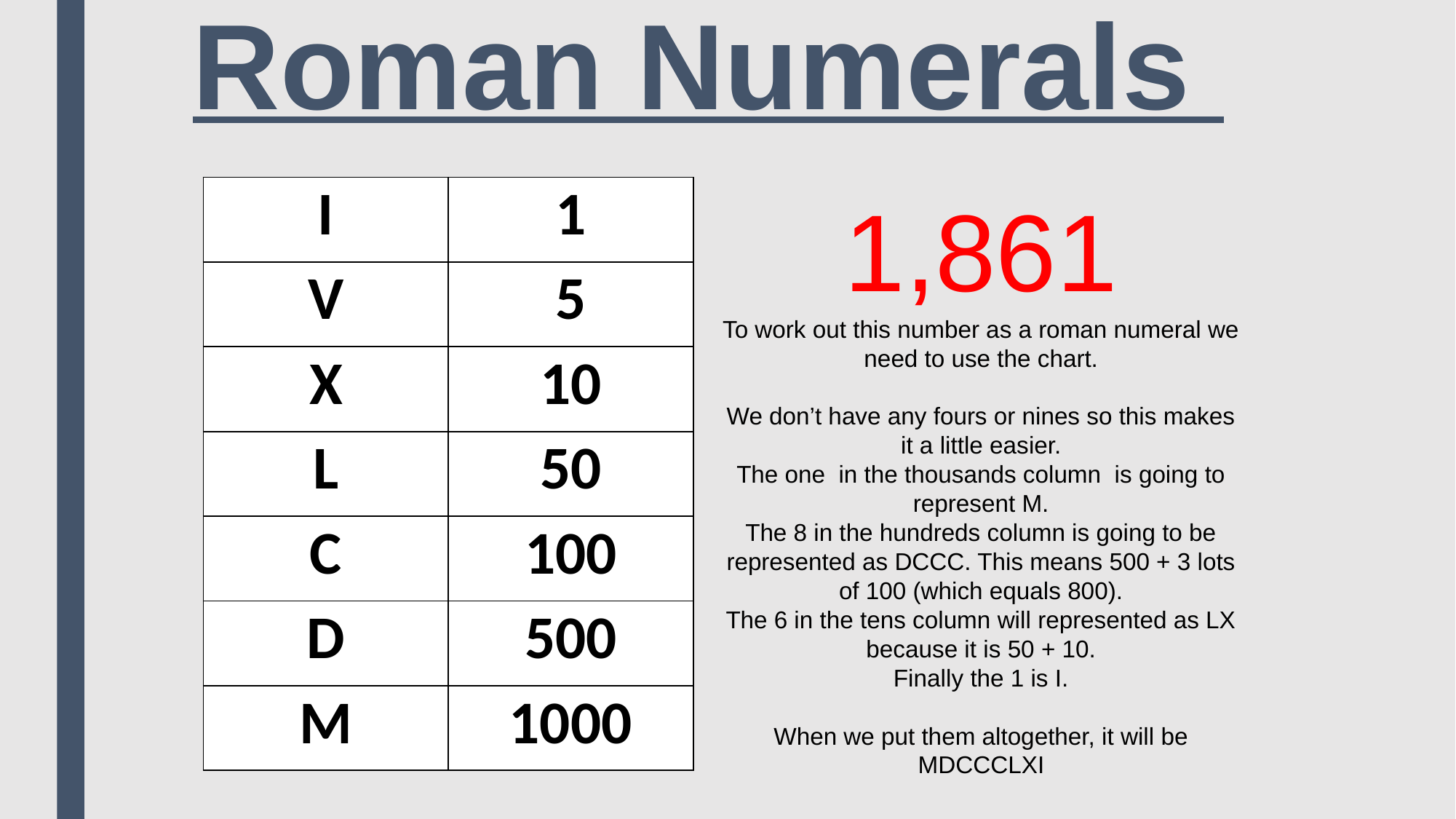

# Roman Numerals
| I | 1 |
| --- | --- |
| V | 5 |
| X | 10 |
| L | 50 |
| C | 100 |
| D | 500 |
| M | 1000 |
1,861
To work out this number as a roman numeral we need to use the chart.

We don’t have any fours or nines so this makes it a little easier.
The one  in the thousands column  is going to represent M.
The 8 in the hundreds column is going to be represented as DCCC. This means 500 + 3 lots of 100 (which equals 800).
The 6 in the tens column will represented as LX because it is 50 + 10.
Finally the 1 is I.

When we put them altogether, it will be MDCCCLXI